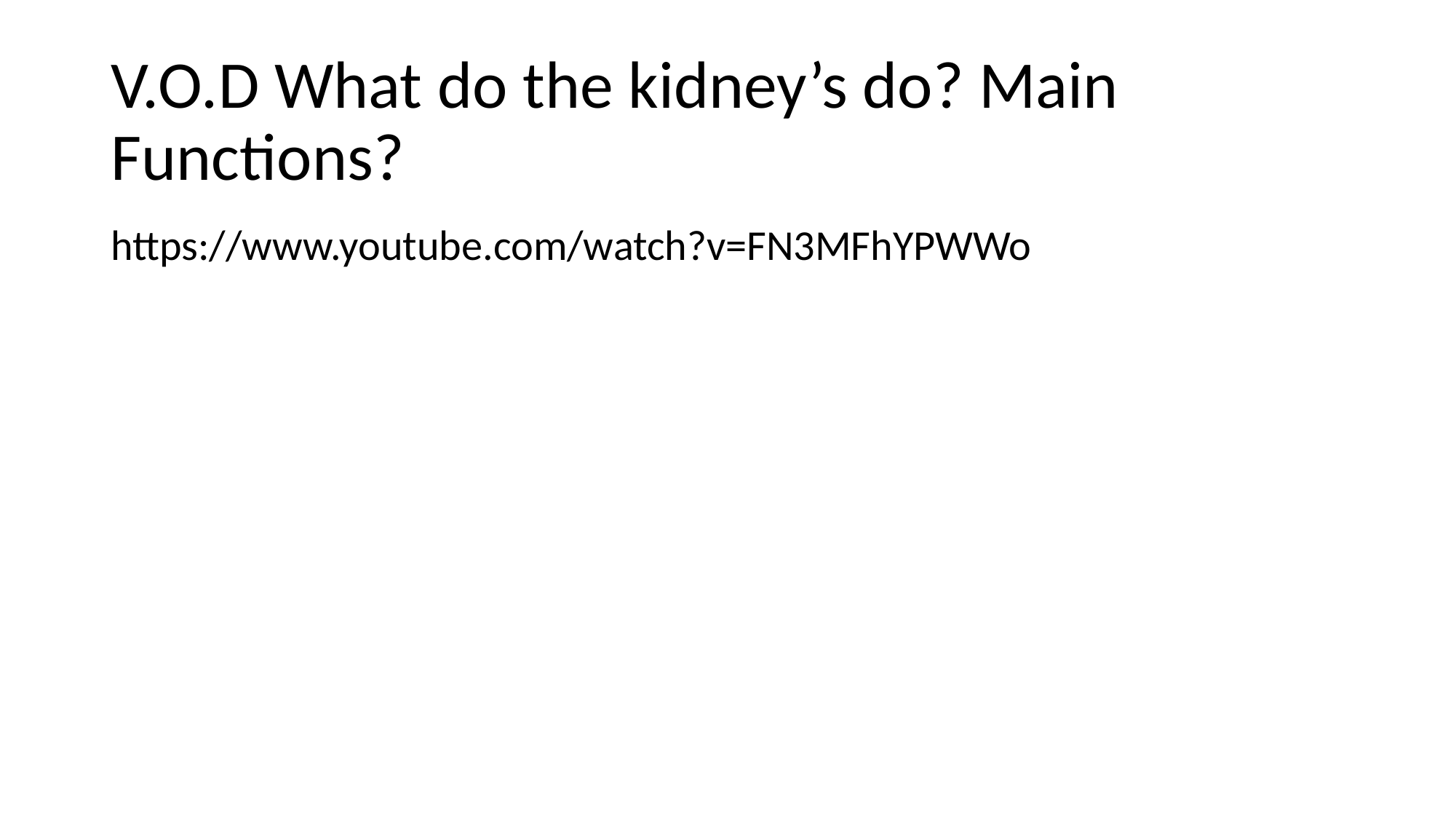

# V.O.D What do the kidney’s do? Main Functions?
https://www.youtube.com/watch?v=FN3MFhYPWWo